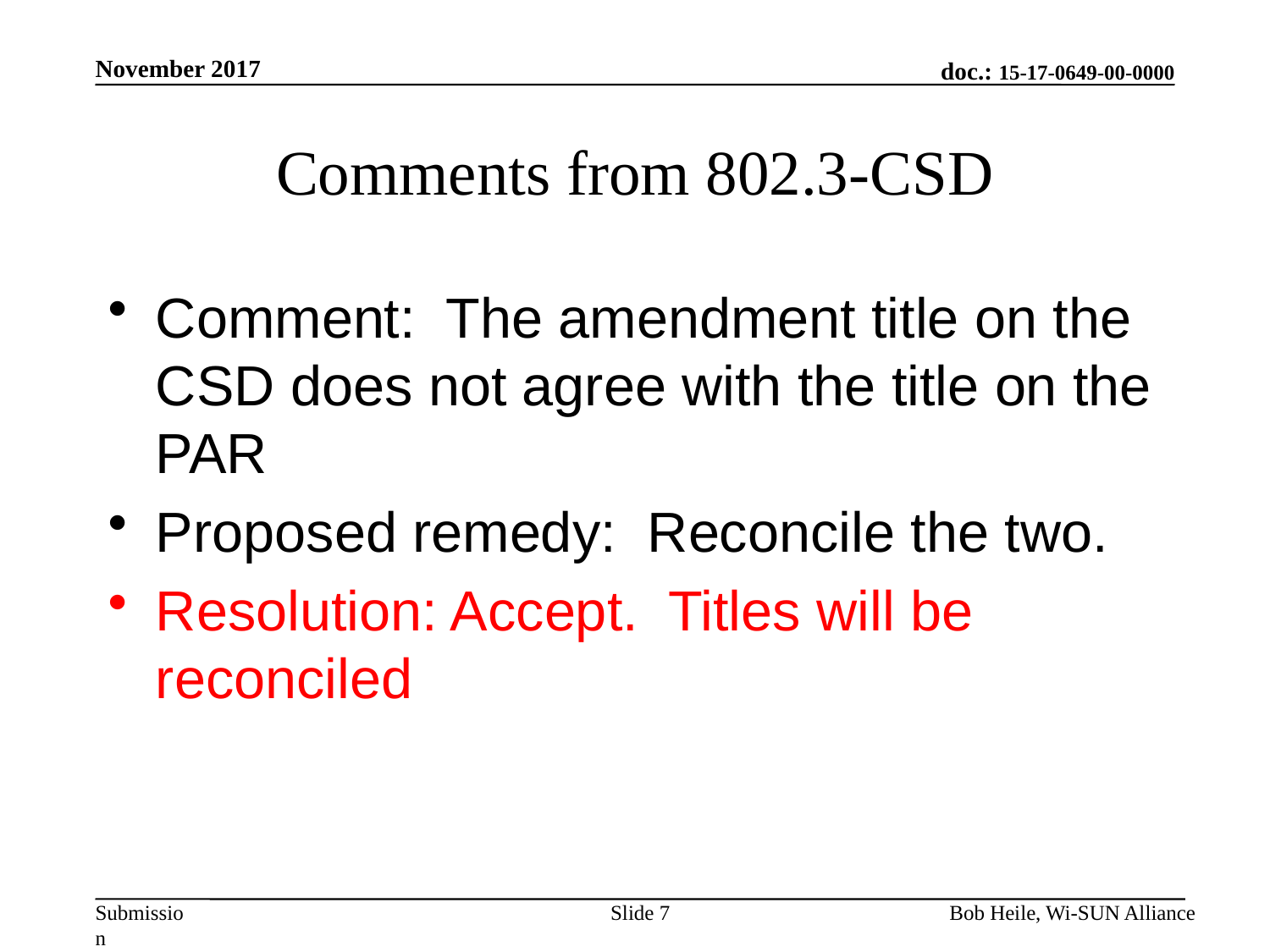

November 2017
# Comments from 802.3-CSD
Comment:  The amendment title on the CSD does not agree with the title on the PAR
Proposed remedy:  Reconcile the two.
Resolution: Accept.  Titles will be reconciled
Slide 7
Bob Heile, Wi-SUN Alliance